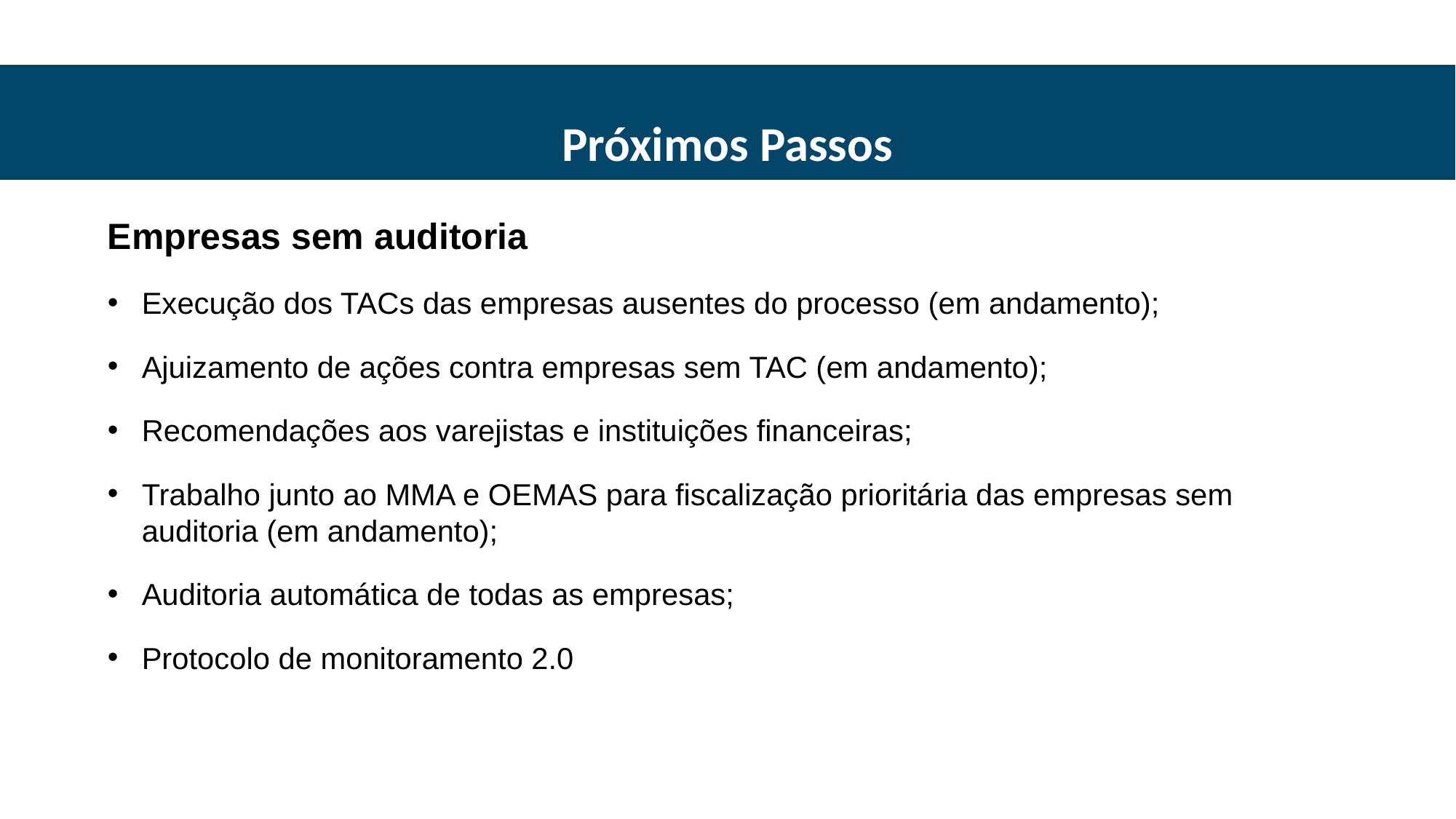

Próximos Passos

# Encaminhamentos

Empresas sem auditoria
Execução dos TACs das empresas ausentes do processo (em andamento);
Ajuizamento de ações contra empresas sem TAC (em andamento);
Recomendações aos varejistas e instituições financeiras;
Trabalho junto ao MMA e OEMAS para fiscalização prioritária das empresas sem auditoria (em andamento);
Auditoria automática de todas as empresas;
Protocolo de monitoramento 2.0